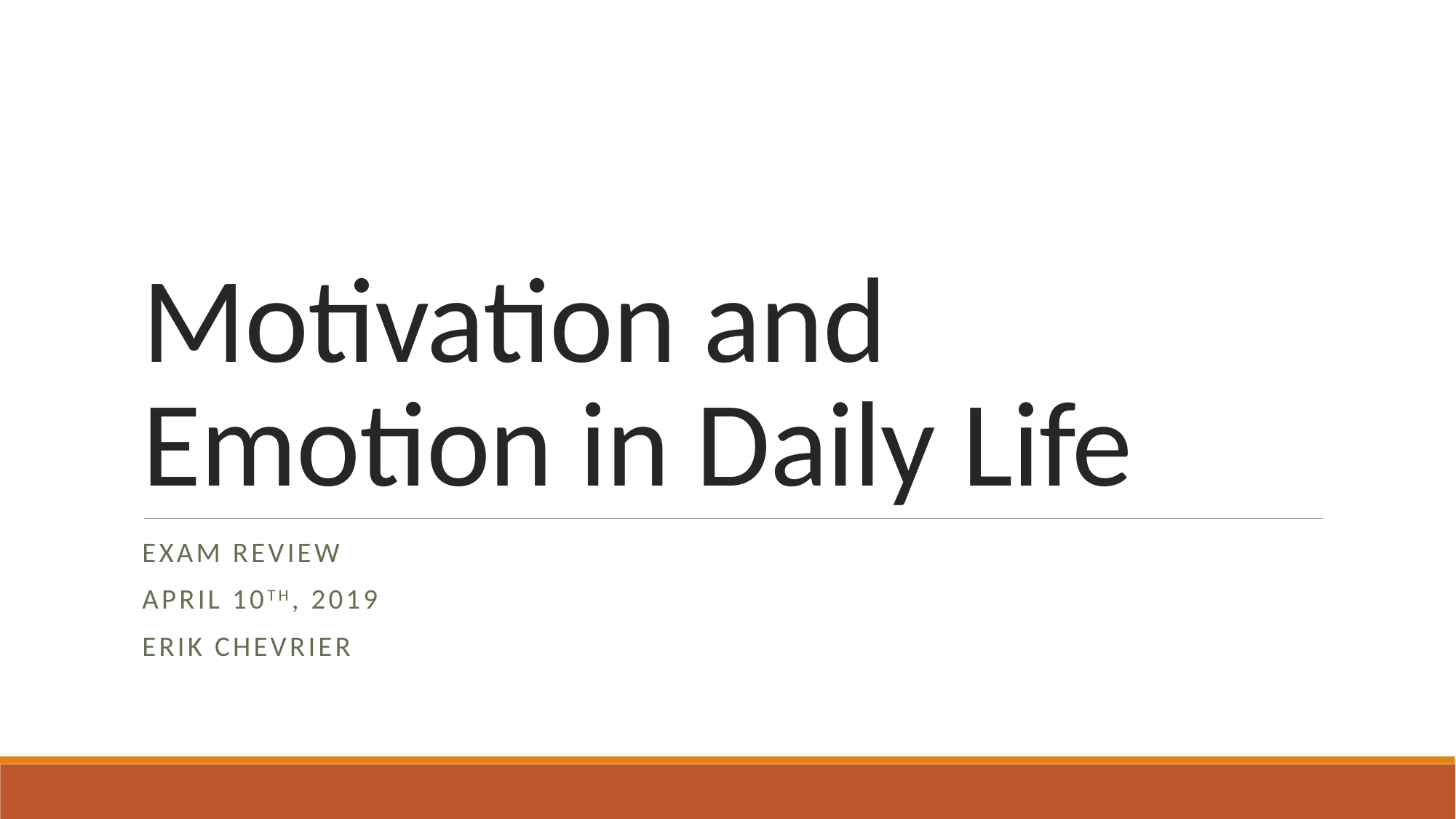

# Motivation and Emotion in Daily Life
Exam Review
April 10th, 2019
Erik Chevrier